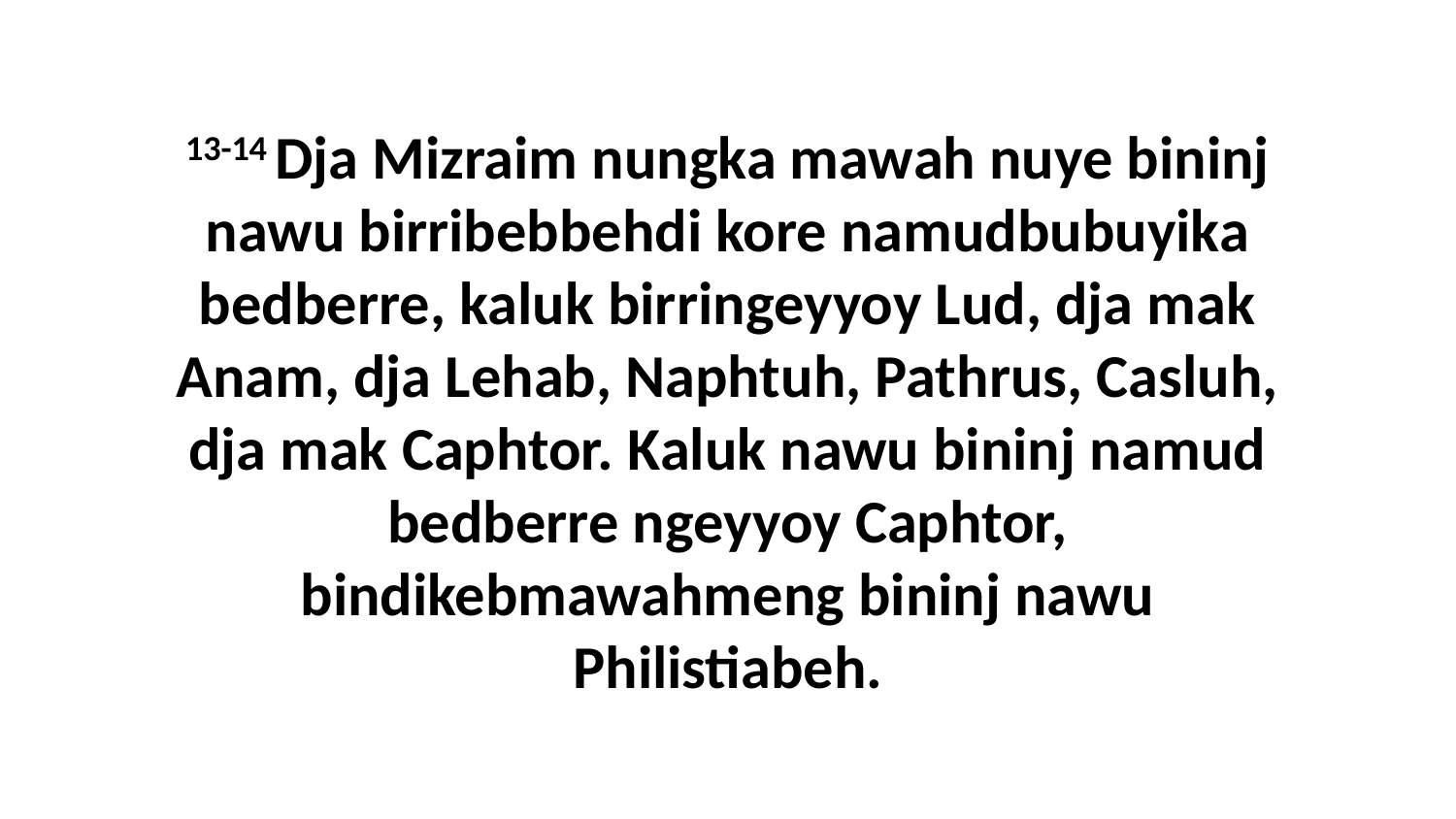

13-14 Dja Mizraim nungka mawah nuye bininj nawu birribebbehdi kore namudbubuyika bedberre, kaluk birringeyyoy Lud, dja mak Anam, dja Lehab, Naphtuh, Pathrus, Casluh, dja mak Caphtor. Kaluk nawu bininj namud bedberre ngeyyoy Caphtor, bindikebmawahmeng bininj nawu Philistiabeh.